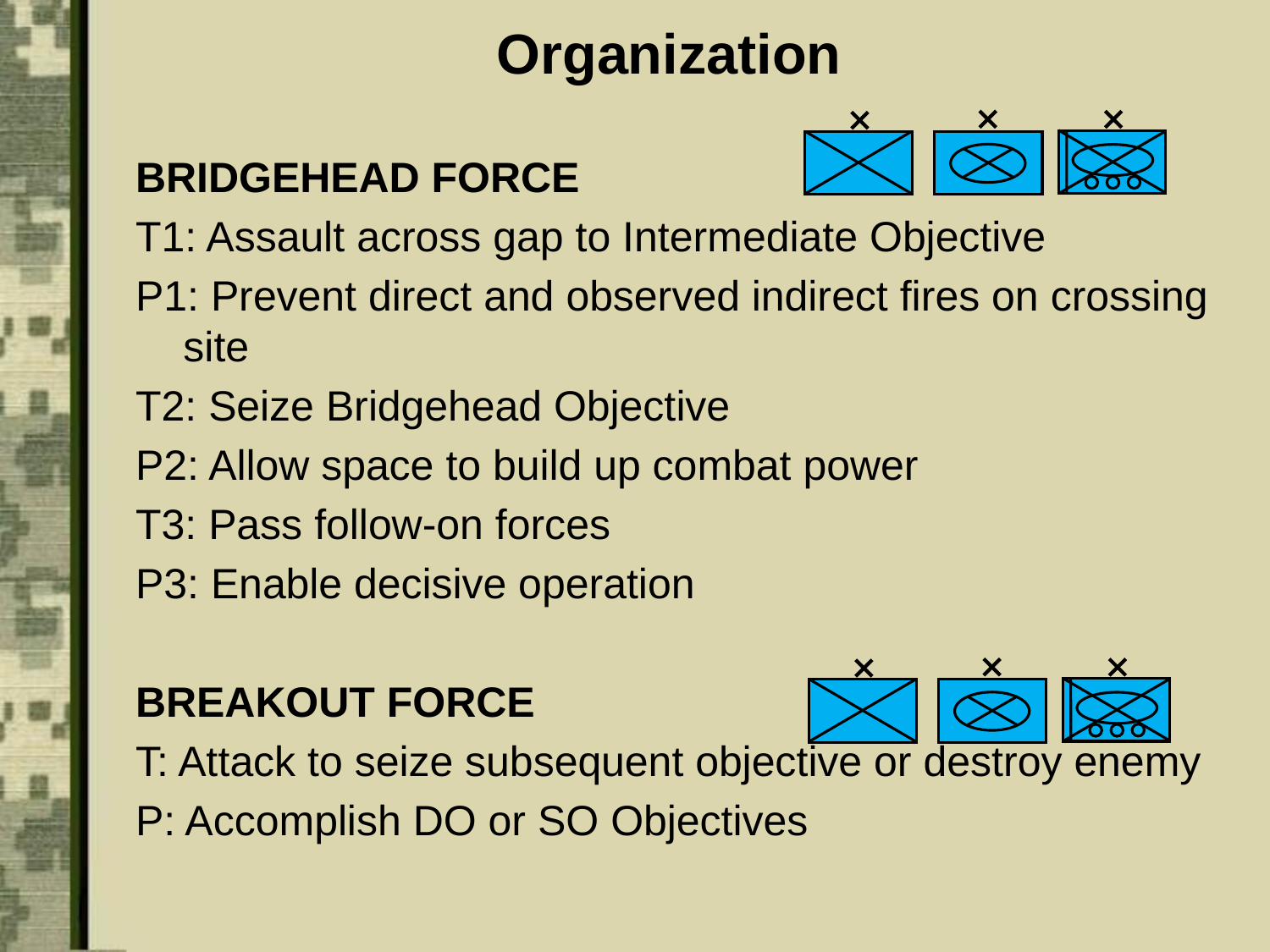

# Organization

BRIDGEHEAD FORCE
T1: Assault across gap to Intermediate Objective
P1: Prevent direct and observed indirect fires on crossing site
T2: Seize Bridgehead Objective
P2: Allow space to build up combat power
T3: Pass follow-on forces
P3: Enable decisive operation

BREAKOUT FORCE
T: Attack to seize subsequent objective or destroy enemy
P: Accomplish DO or SO Objectives